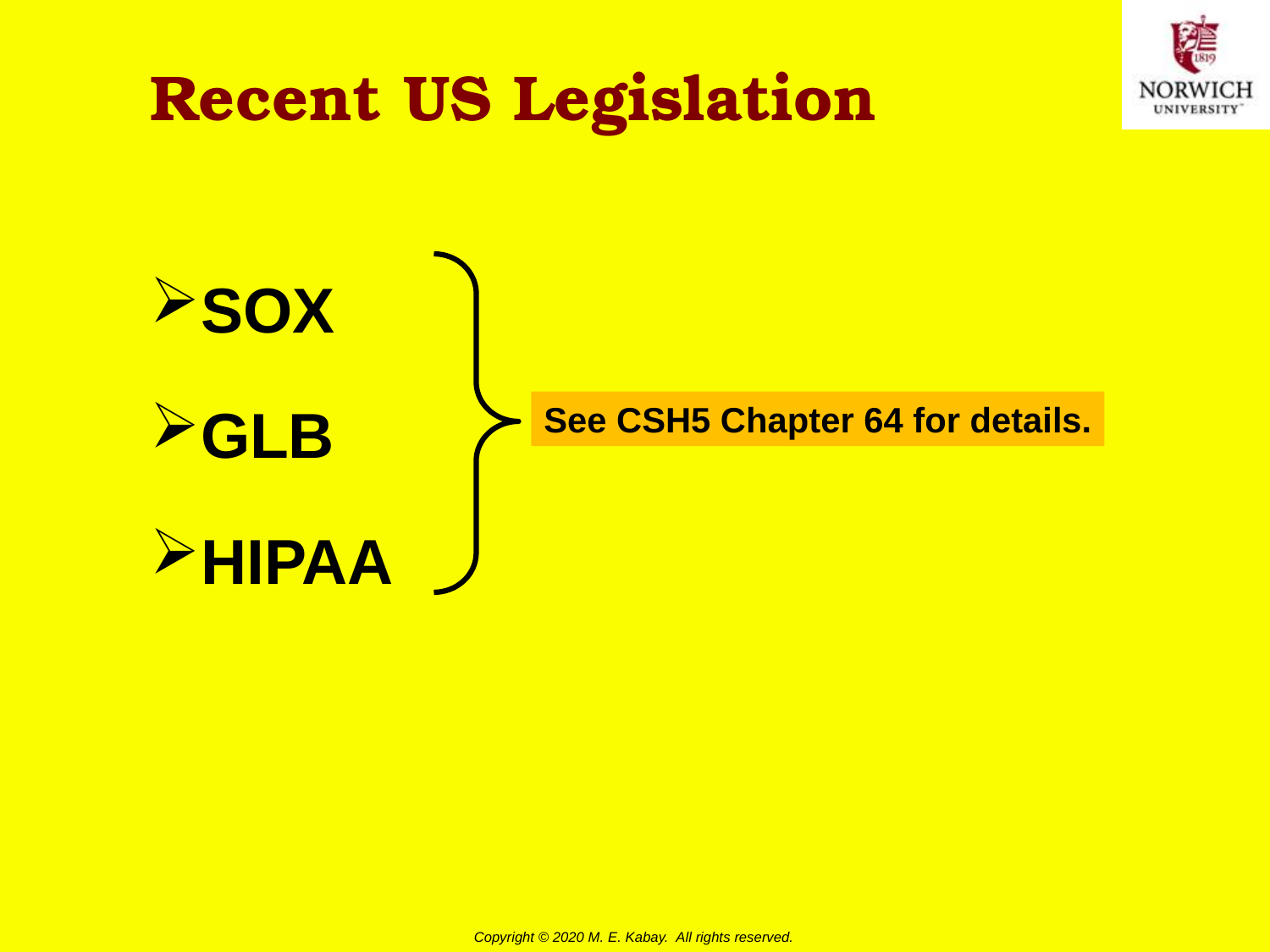

# Recent US Legislation
SOX
GLB
HIPAA

See CSH5 Chapter 64 for details.